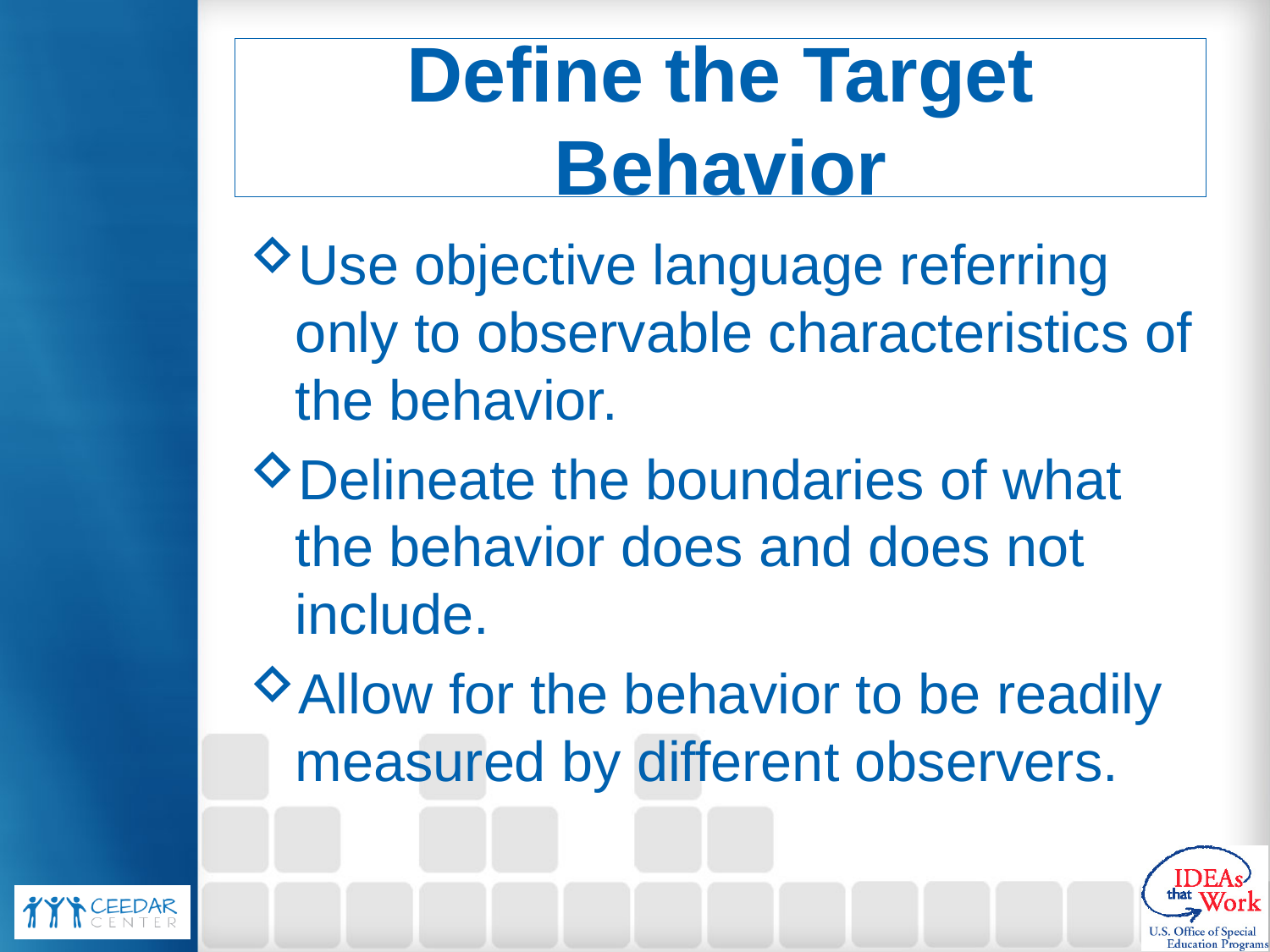

# Define the Target Behavior
Use objective language referring only to observable characteristics of the behavior.
Delineate the boundaries of what the behavior does and does not include.
Allow for the behavior to be readily measured by different observers.